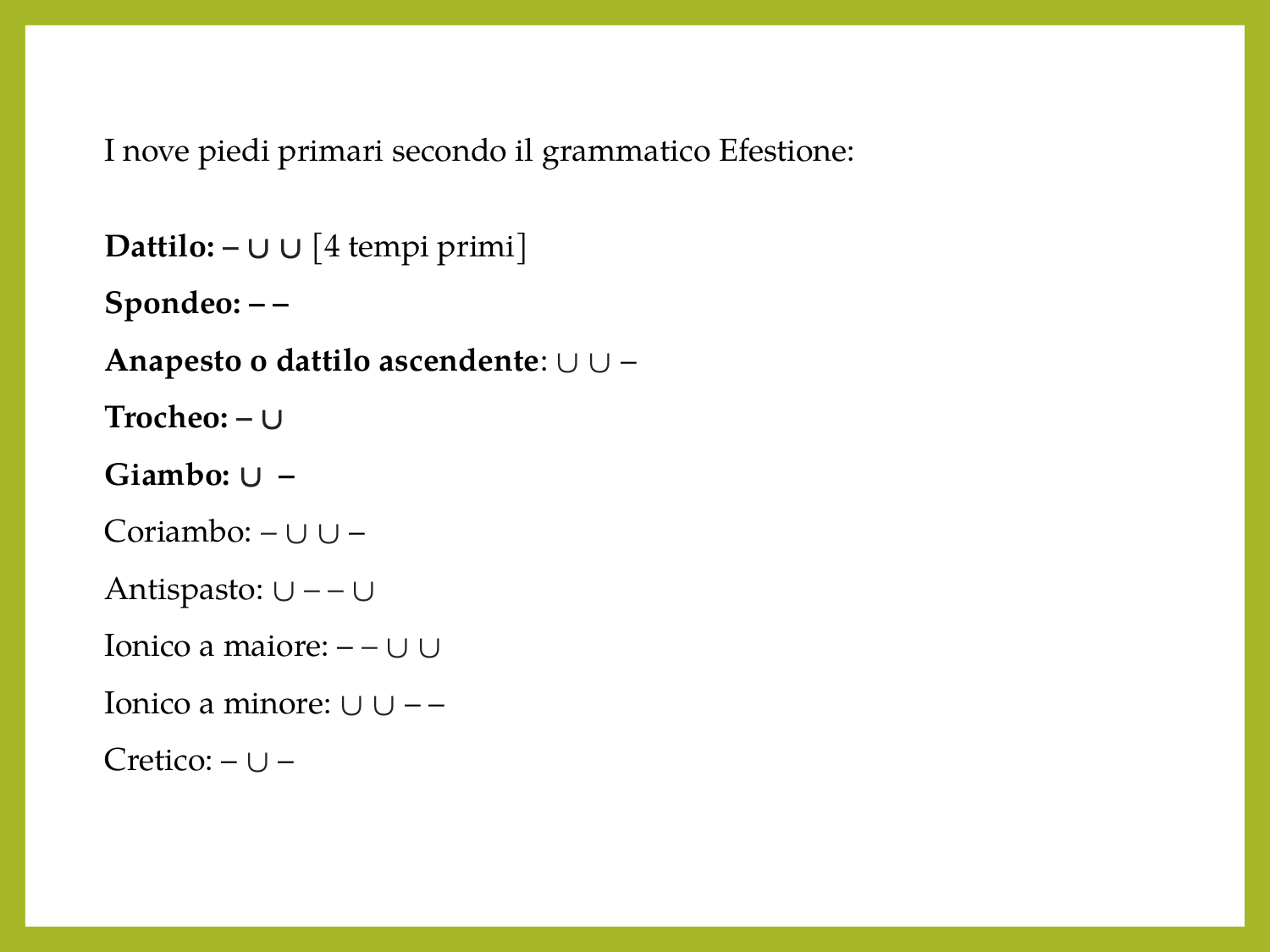

I nove piedi primari secondo il grammatico Efestione:

Dattilo: – ∪ ∪ [4 tempi primi]
Spondeo: – –
Anapesto o dattilo ascendente: ∪ ∪ –
Trocheo: – ∪
Giambo: ∪  –
Coriambo: – ∪ ∪ –
Antispasto: ∪ – – ∪
Ionico a maiore: – – ∪ ∪
Ionico a minore: ∪ ∪ – –
Cretico: – ∪ –